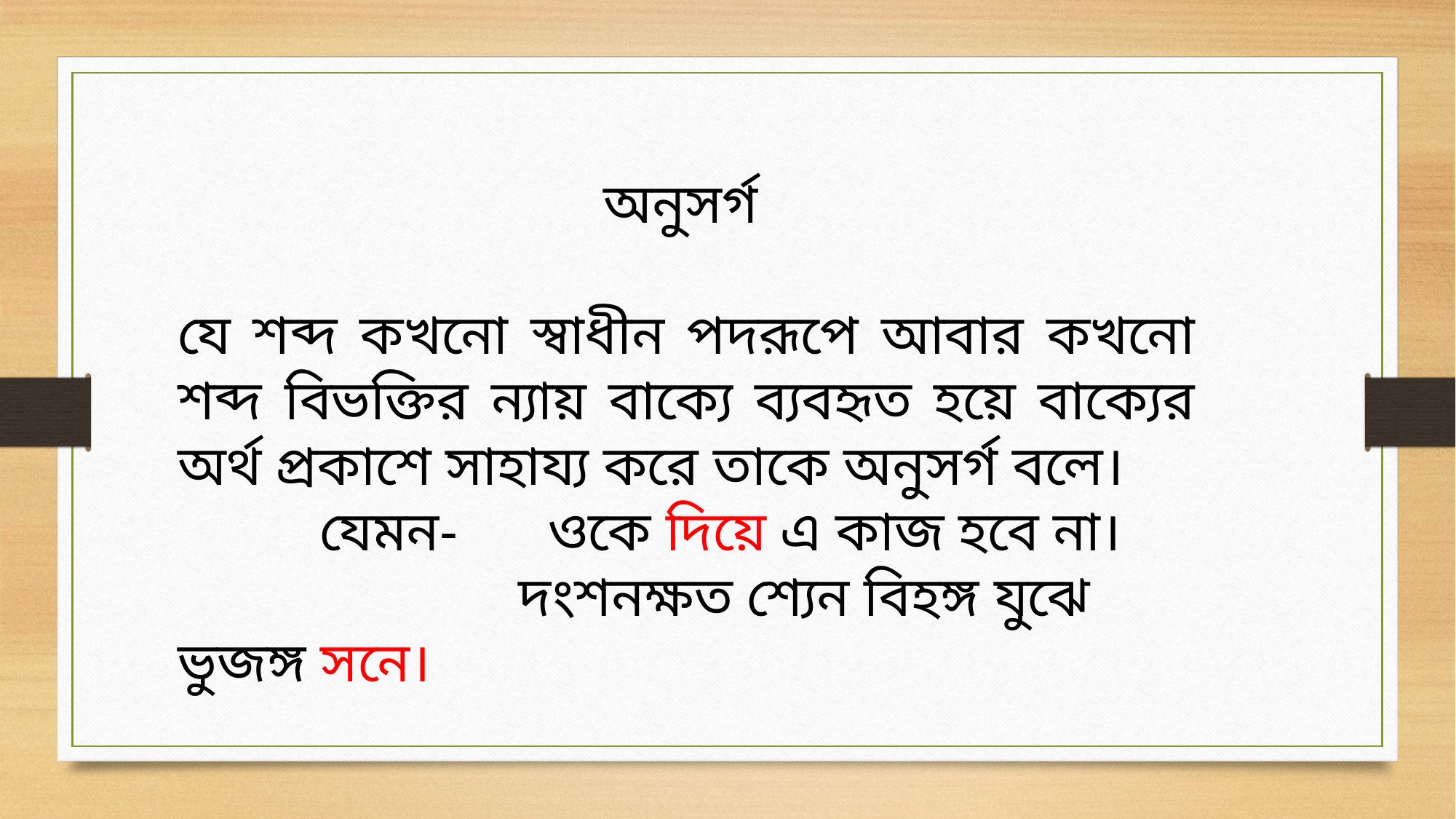

অনুসর্গ
যে শব্দ কখনো স্বাধীন পদরূপে আবার কখনো শব্দ বিভক্তির ন্যায় বাক্যে ব্যবহৃত হয়ে বাক্যের অর্থ প্রকাশে সাহায্য করে তাকে অনুসর্গ বলে।
          যেমন-      ওকে দিয়ে এ কাজ হবে না।
                        দংশনক্ষত শ্যেন বিহঙ্গ যুঝে ভুজঙ্গ সনে।